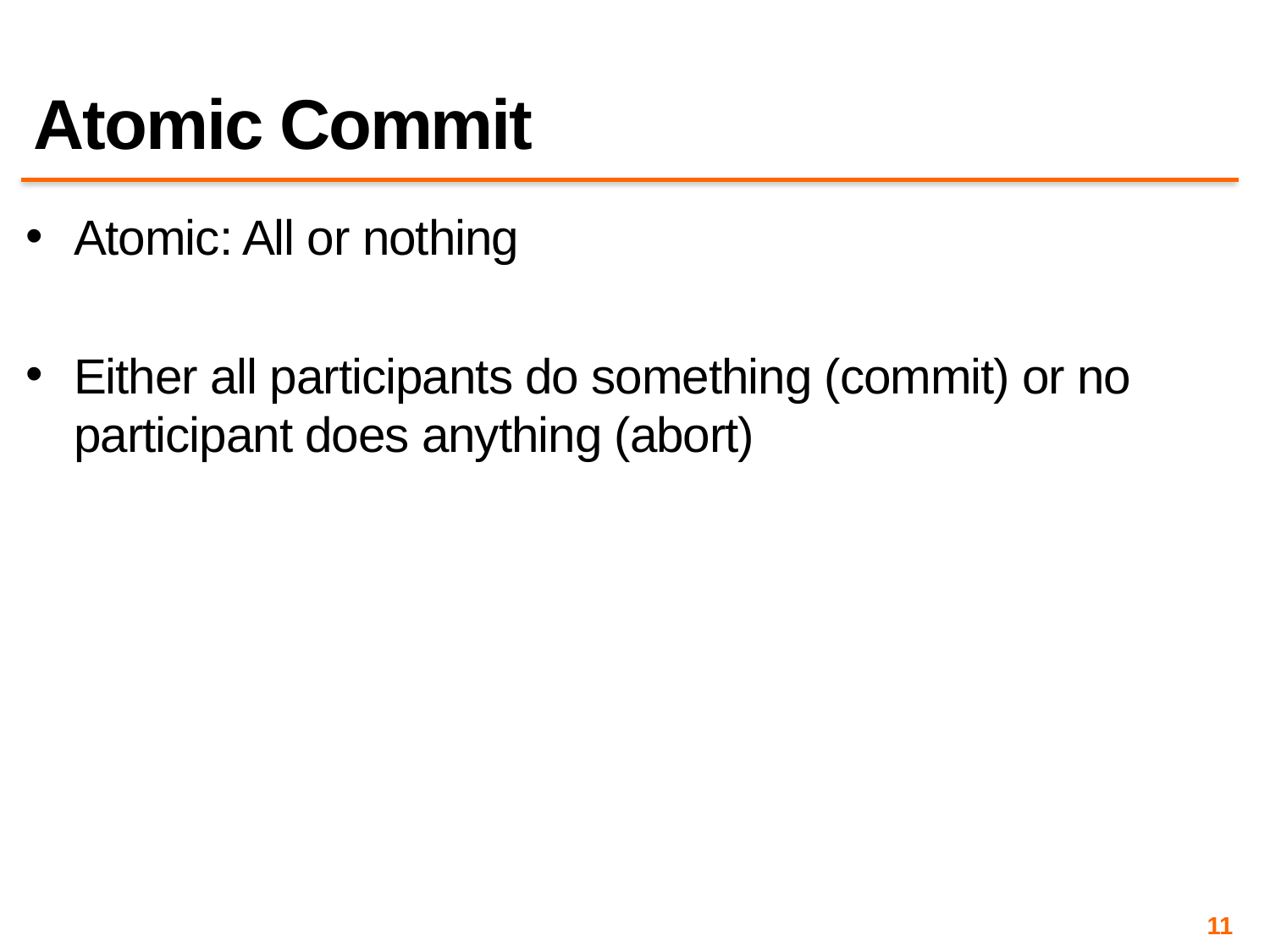

# Atomic Commit
Atomic: All or nothing

Either all participants do something (commit) or no participant does anything (abort)

11